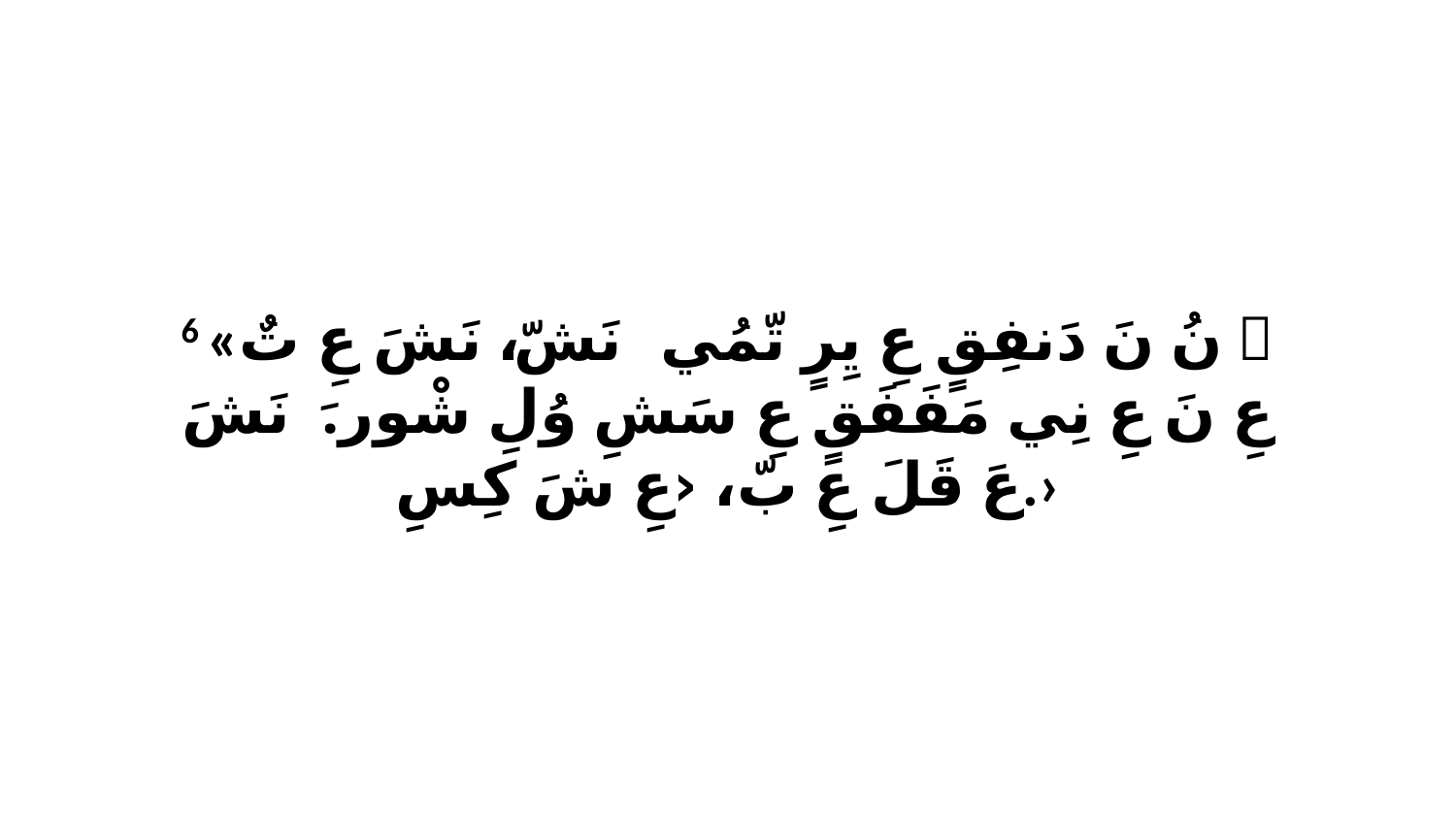

6 «ﭑ نُ نَ دَنفِقٍ عِ يِرٍ تّمُي نَشّ، ﭑ نَشَ عِ تٌ عِ نَ عِ نِي مَفَفَقٍ عِ سَشِ وُلِ شْورَ. ﭑ نَشَ عَ قَلَ عِ بّ، ‹عِ شَ كِسِ.›